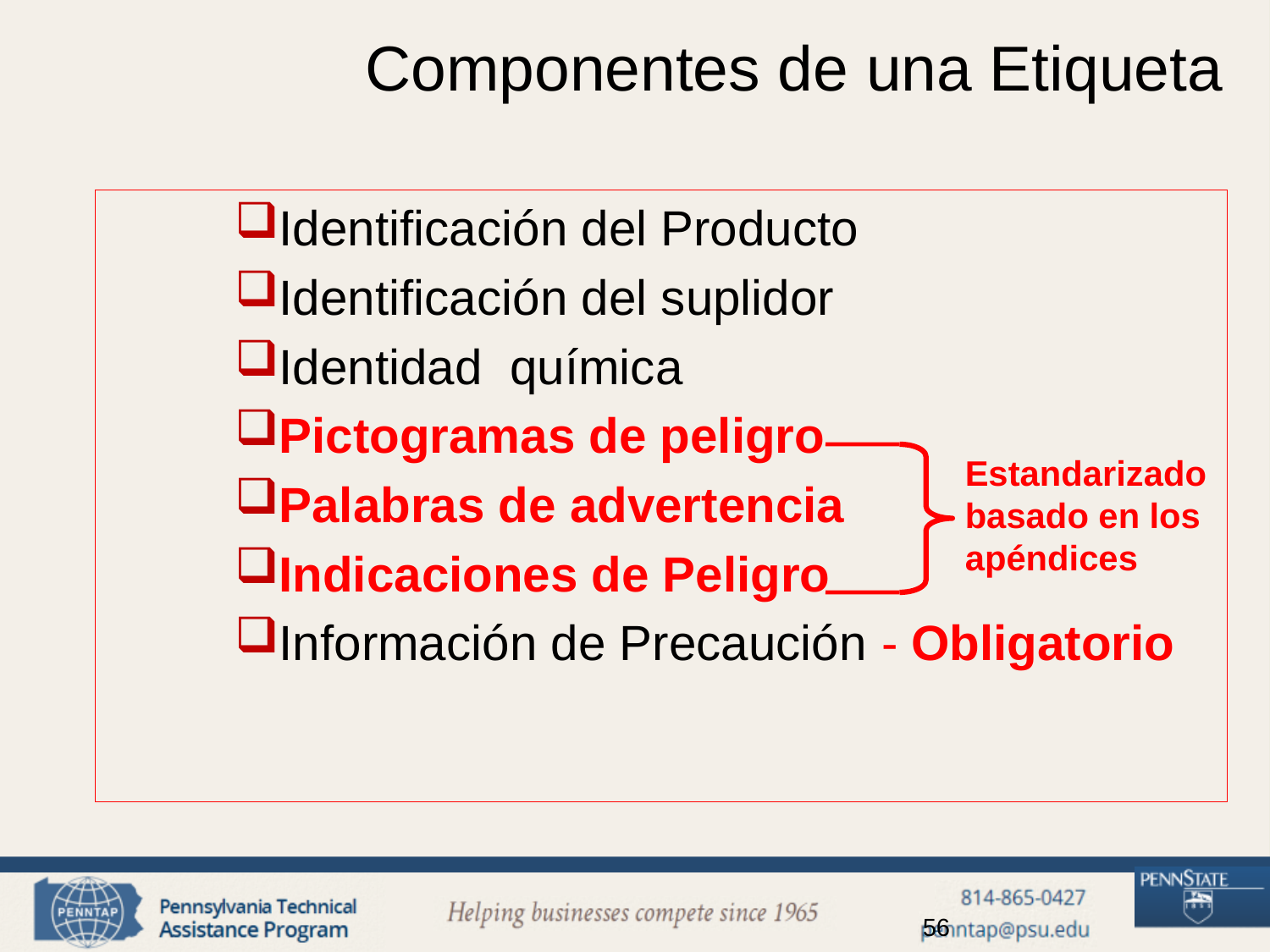

# Componentes de una Etiqueta
Identificación del Producto
Identificación del suplidor
Identidad  química
Pictogramas de peligro
Palabras de advertencia
Indicaciones de Peligro
Información de Precaución - Obligatorio

Estandarizado basado en los apéndices
56